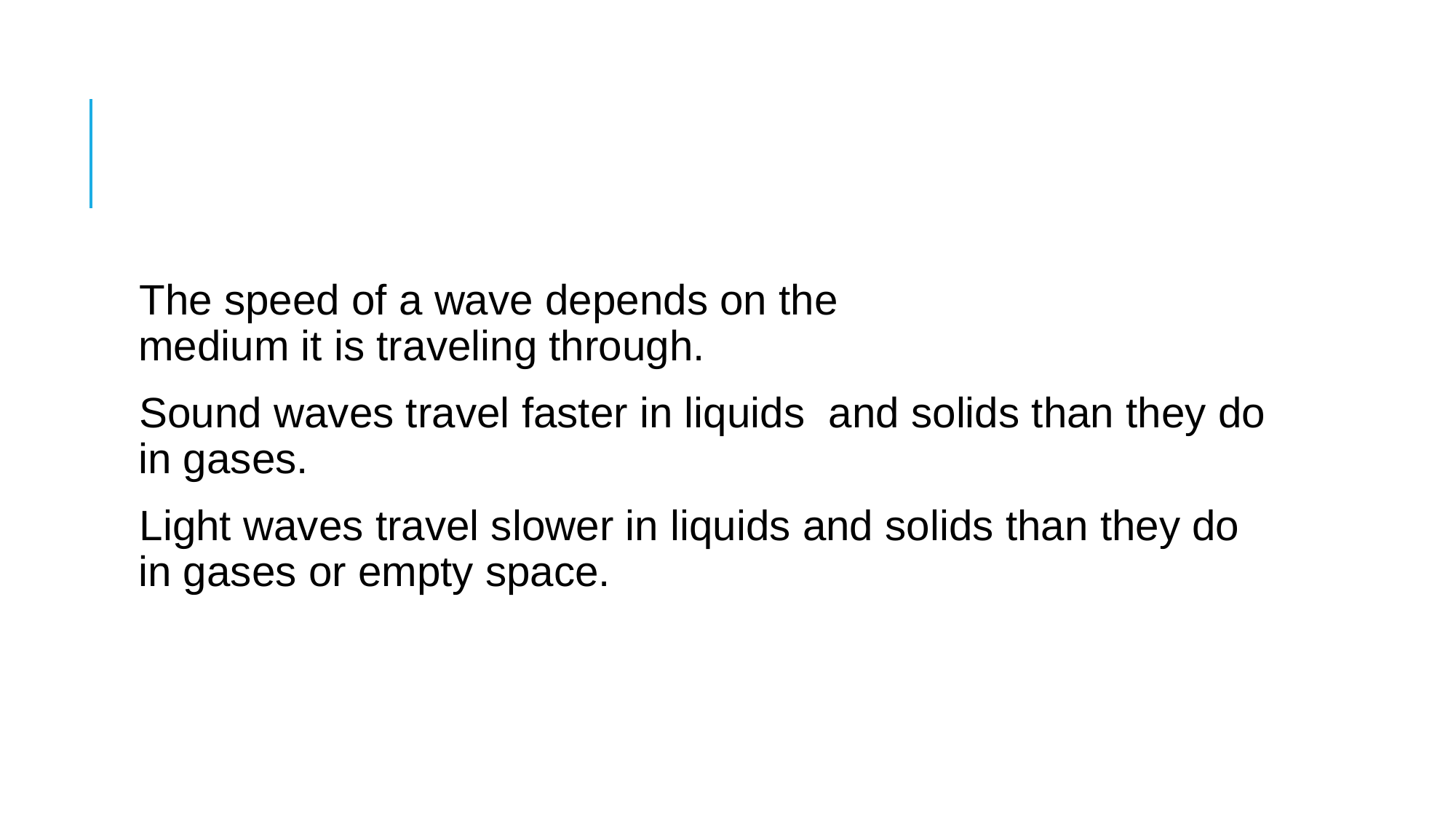

#
The speed of a wave depends on the
medium it is traveling through.
Sound waves travel faster in liquids  and solids than they do in gases.
Light waves travel slower in liquids and solids than they do in gases or empty space.